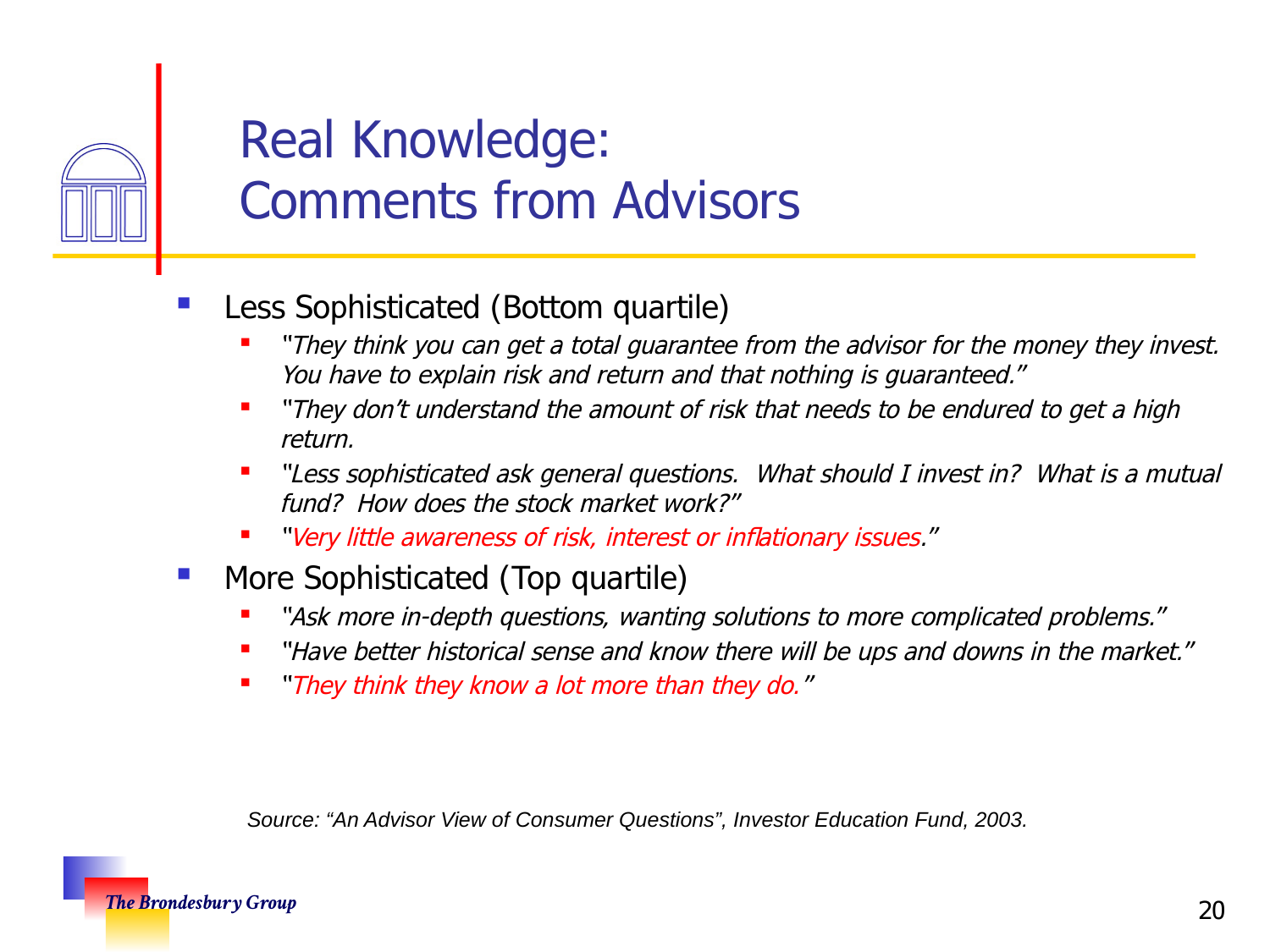

# Real Knowledge: Comments from Advisors
Less Sophisticated (Bottom quartile)
“They think you can get a total guarantee from the advisor for the money they invest.  You have to explain risk and return and that nothing is guaranteed.”
“They don’t understand the amount of risk that needs to be endured to get a high return.
“Less sophisticated ask general questions.  What should I invest in?  What is a mutual fund?  How does the stock market work?”
“Very little awareness of risk, interest or inflationary issues.”
More Sophisticated (Top quartile)
“Ask more in-depth questions, wanting solutions to more complicated problems.”
“Have better historical sense and know there will be ups and downs in the market.”
“They think they know a lot more than they do.”
Source: “An Advisor View of Consumer Questions”, Investor Education Fund, 2003.
20